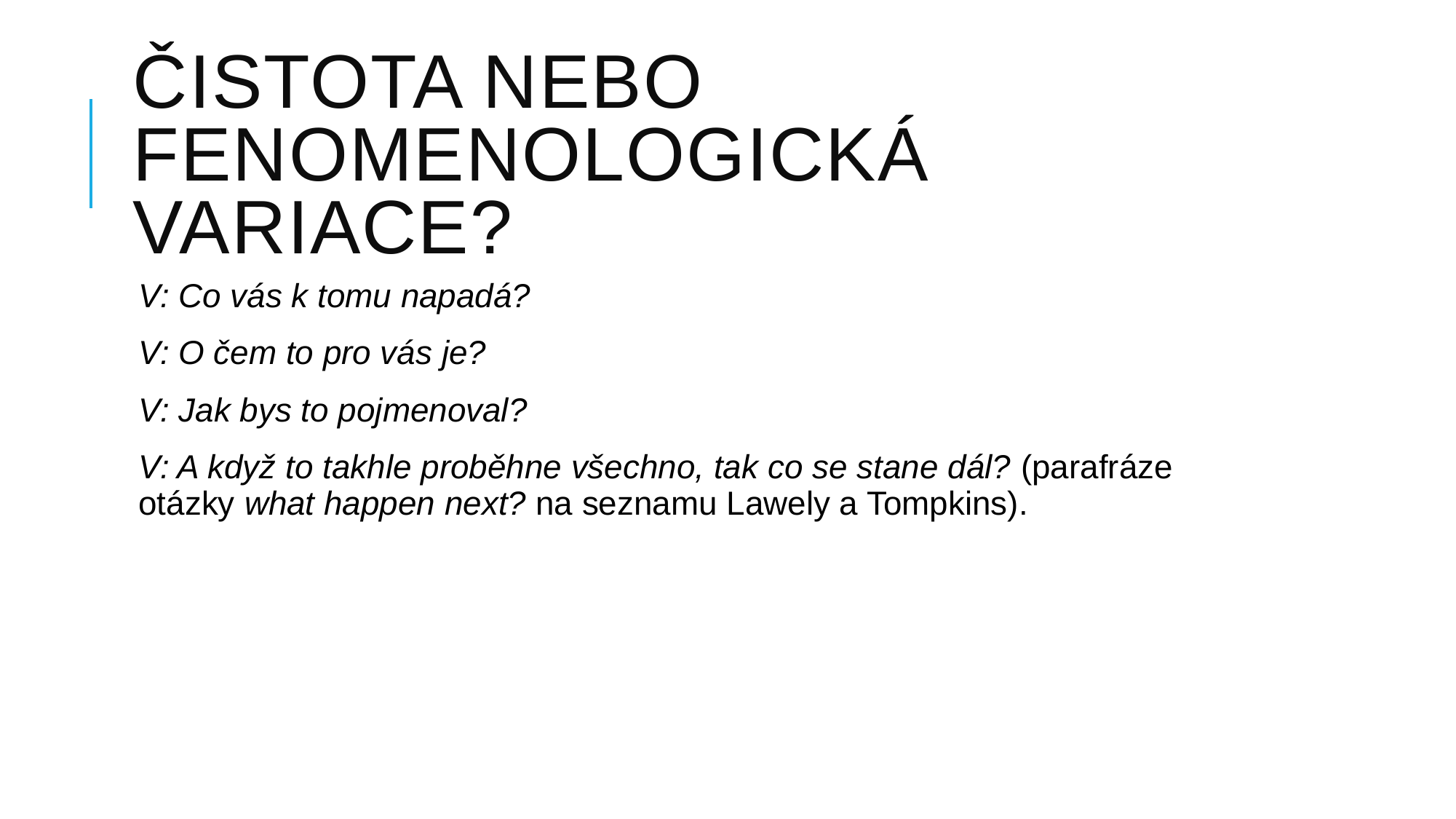

# Čistota nebo fenomenologická variace?
V: Co vás k tomu napadá?
V: O čem to pro vás je?
V: Jak bys to pojmenoval?
V: A když to takhle proběhne všechno, tak co se stane dál? (parafráze otázky what happen next? na seznamu Lawely a Tompkins).